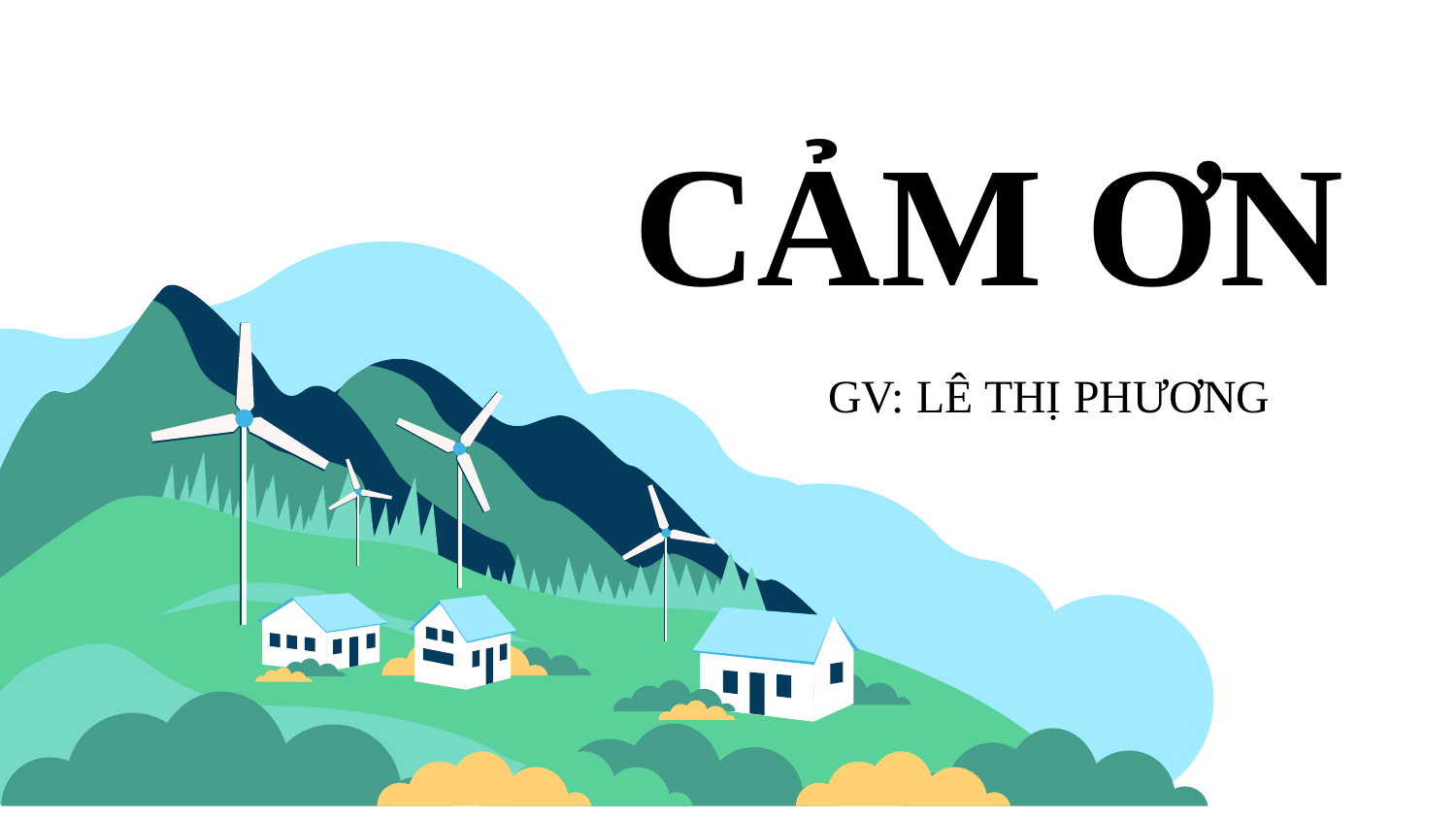

CẢM ƠN

]]

GV: LÊ THỊ PHƯƠNG